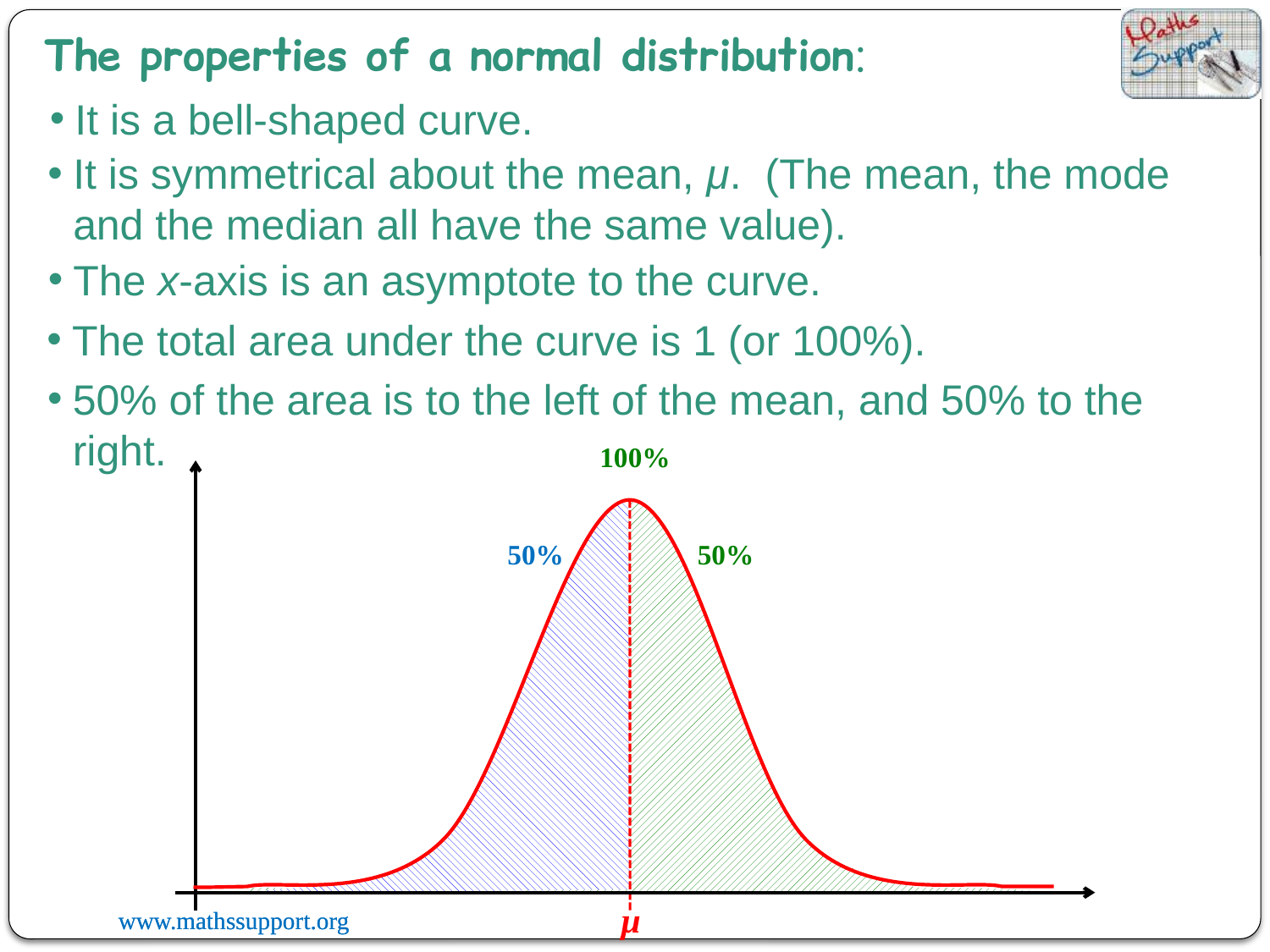

The properties of a normal distribution:
It is a bell-shaped curve.
It is symmetrical about the mean, μ.  (The mean, the mode and the median all have the same value).
The x-axis is an asymptote to the curve.
The total area under the curve is 1 (or 100%).
50% of the area is to the left of the mean, and 50% to the right.
100%

50%
50%
 μ